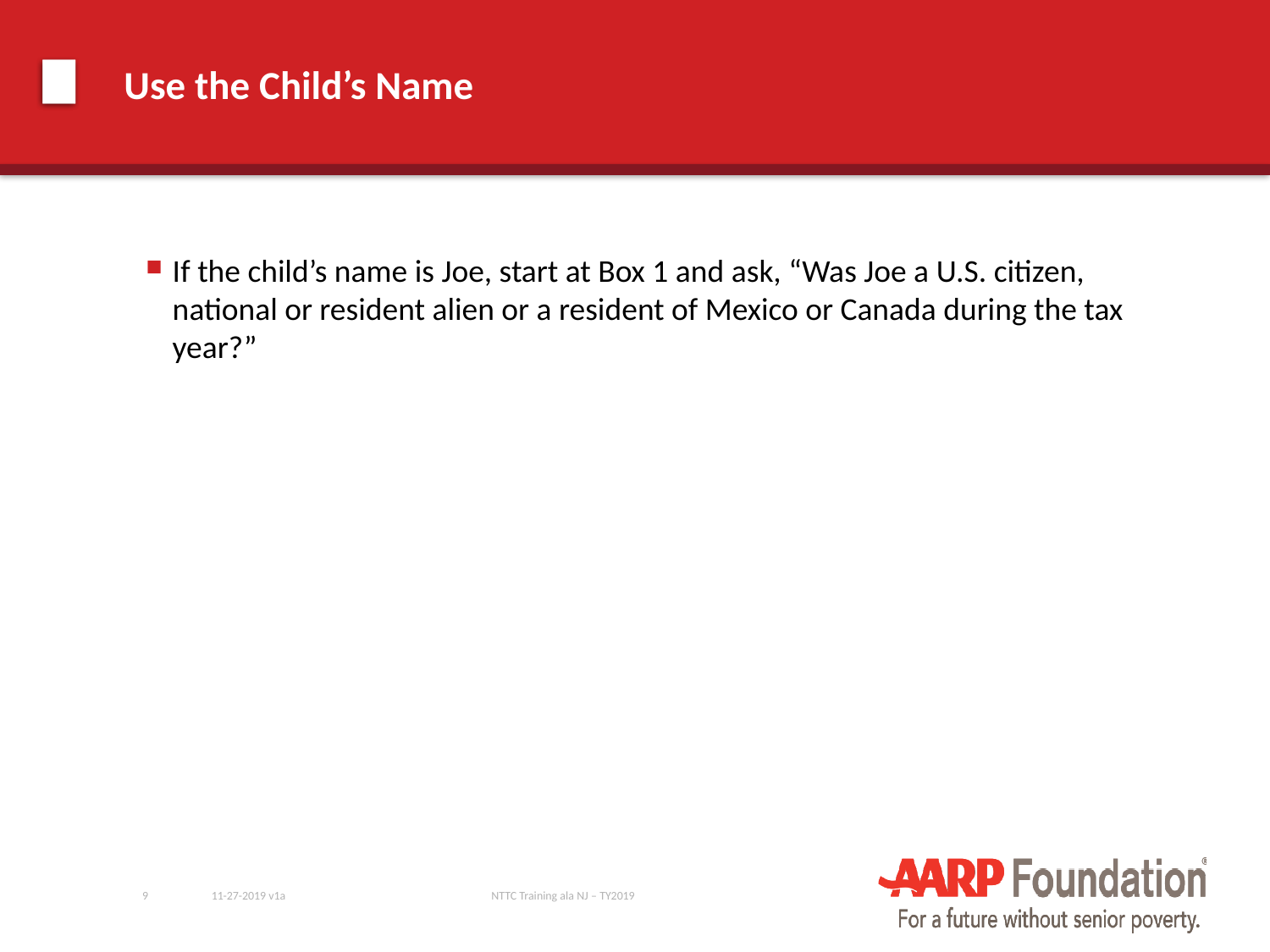

# Use the Child’s Name
If the child’s name is Joe, start at Box 1 and ask, “Was Joe a U.S. citizen, national or resident alien or a resident of Mexico or Canada during the tax year?”

9
11-27-2019 v1a
NTTC Training ala NJ – TY2019